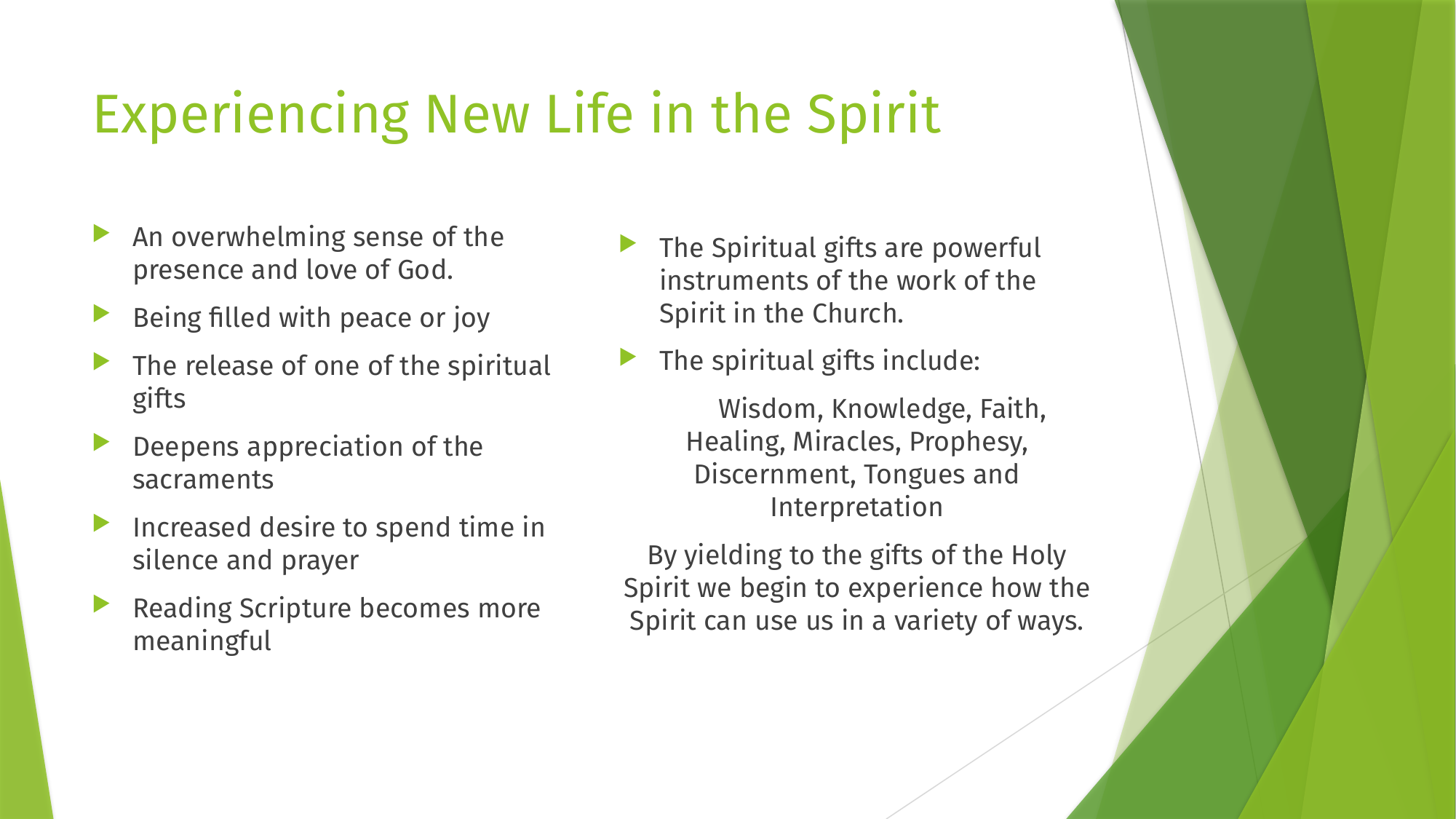

# Experiencing New Life in the Spirit
An overwhelming sense of the presence and love of God.
Being filled with peace or joy
The release of one of the spiritual gifts
Deepens appreciation of the sacraments
Increased desire to spend time in silence and prayer
Reading Scripture becomes more meaningful

The Spiritual gifts are powerful instruments of the work of the Spirit in the Church.
The spiritual gifts include:
       Wisdom, Knowledge, Faith, Healing, Miracles, Prophesy, Discernment, Tongues and Interpretation
By yielding to the gifts of the Holy Spirit we begin to experience how the Spirit can use us in a variety of ways.